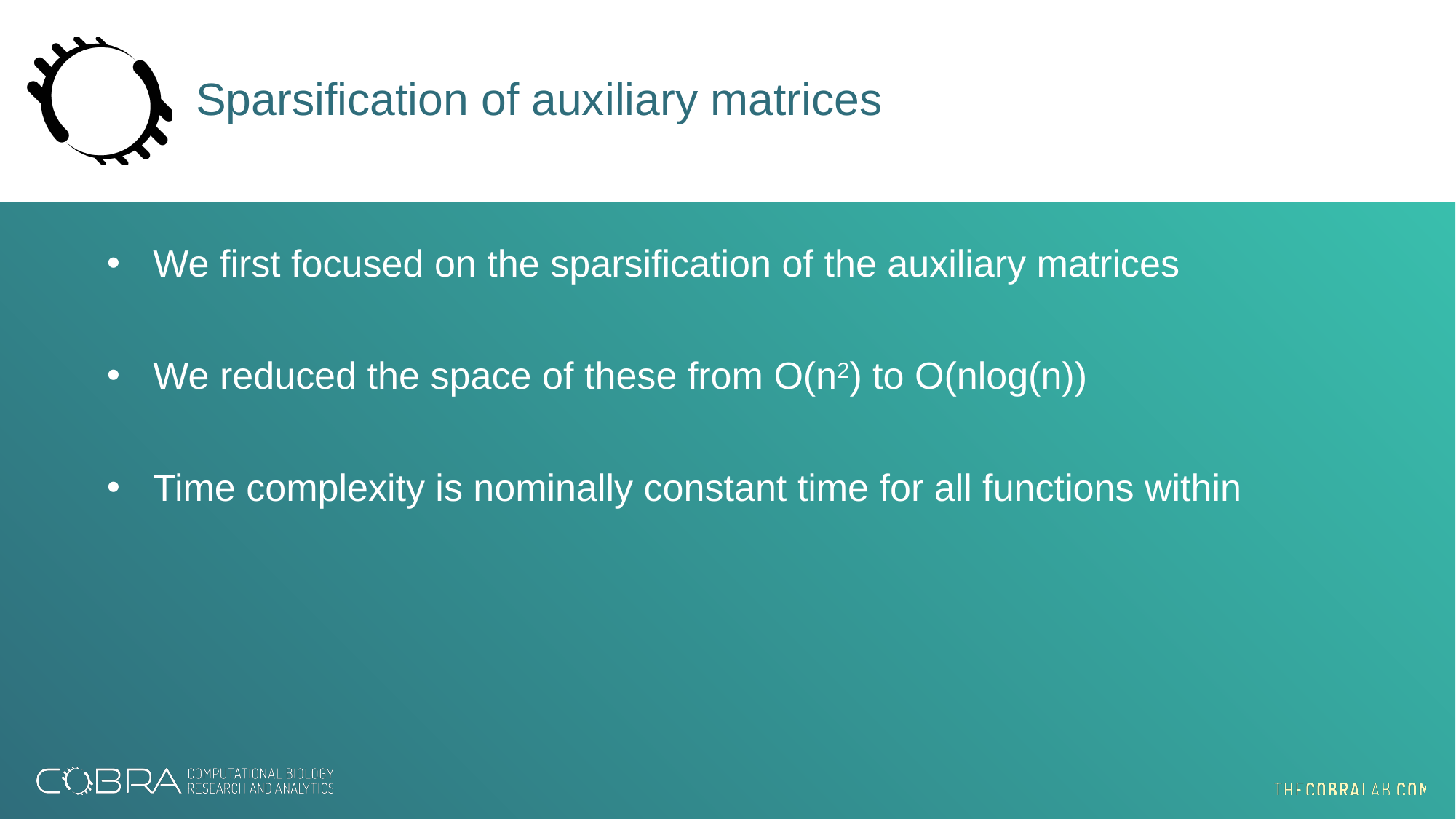

# Sparsification of auxiliary matrices
We first focused on the sparsification of the auxiliary matrices

We reduced the space of these from O(n2) to O(nlog(n))

Time complexity is nominally constant time for all functions within